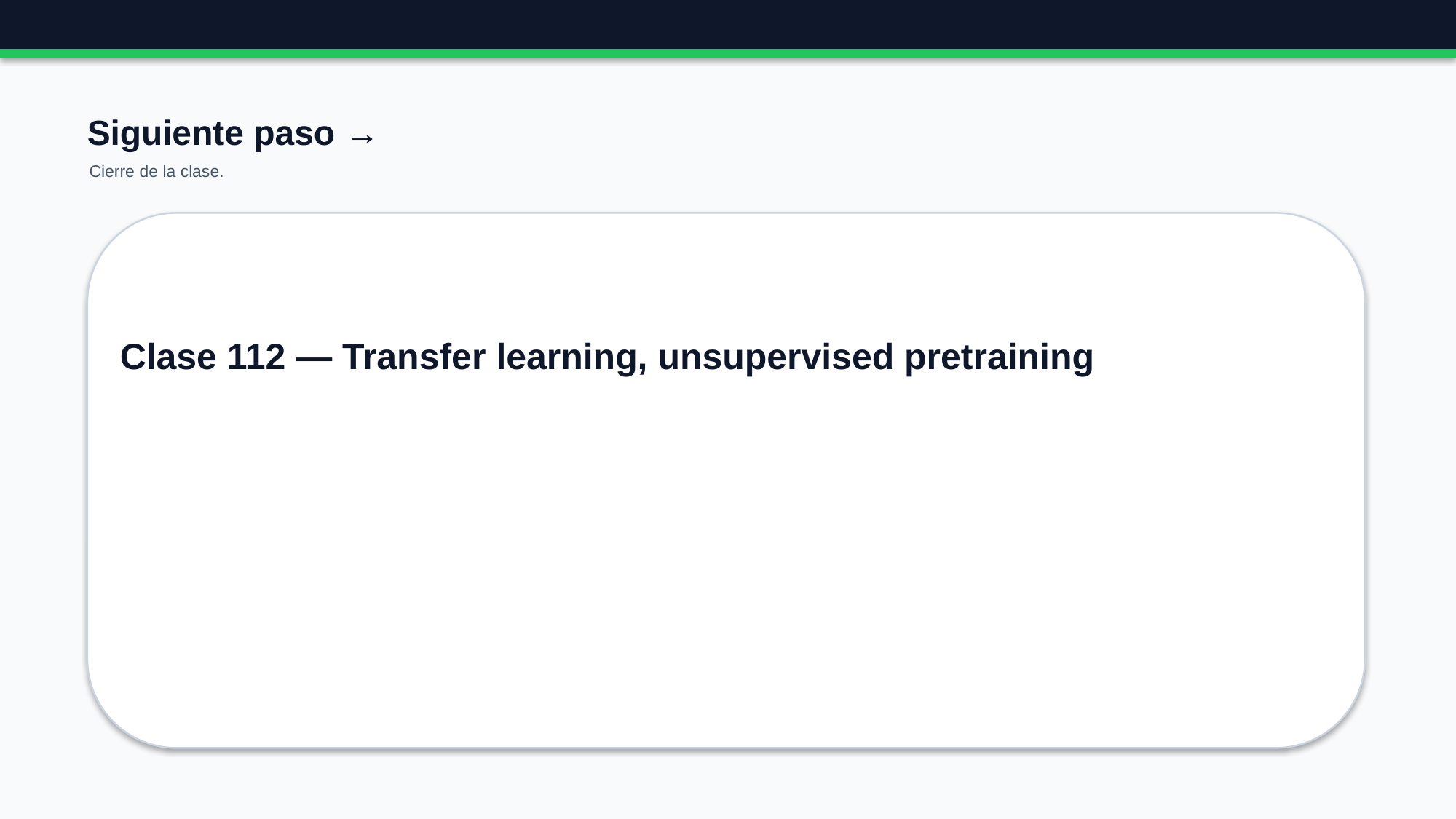

Siguiente paso →
Cierre de la clase.

Clase 112 — Transfer learning, unsupervised pretraining